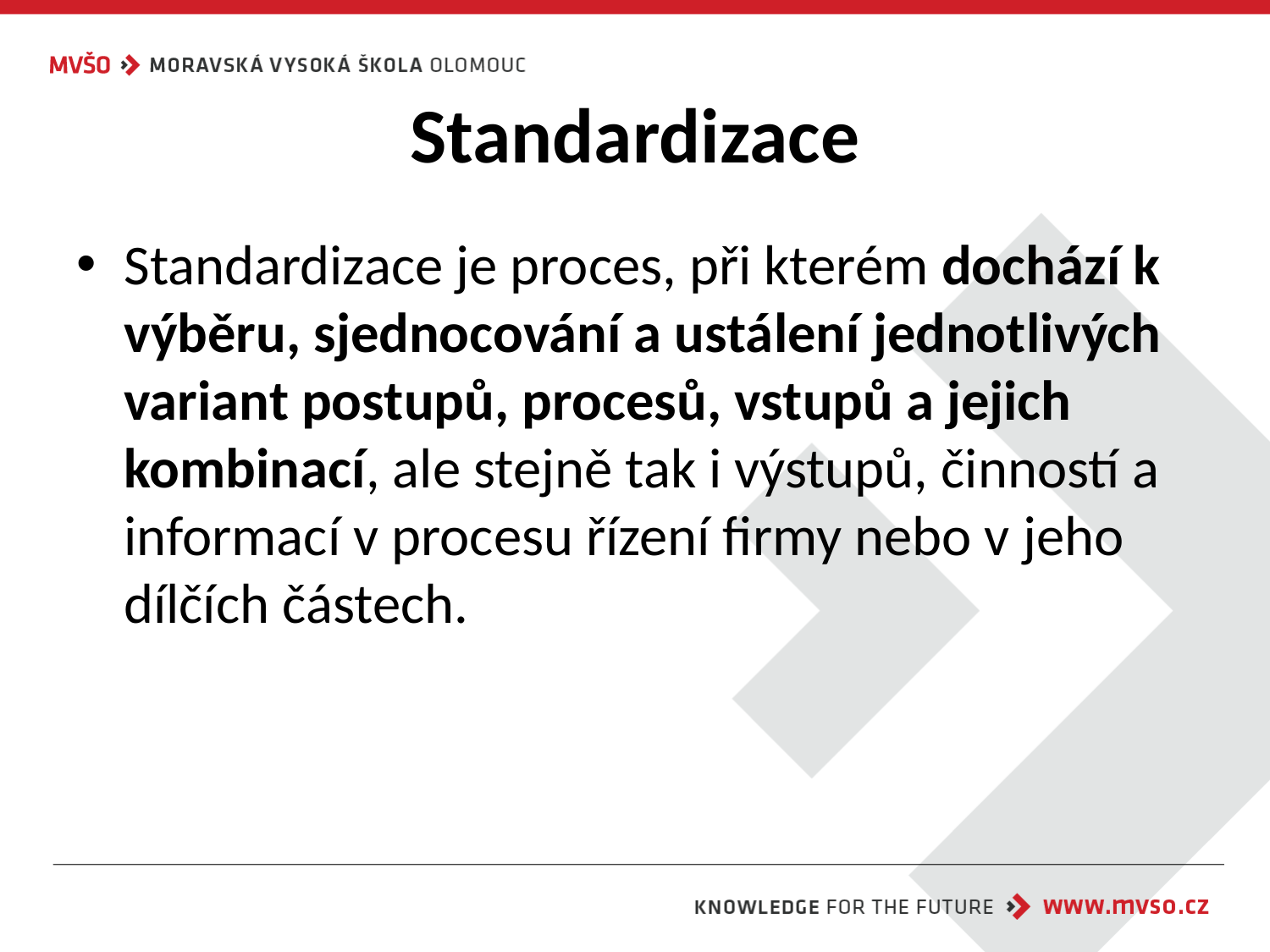

# Standardizace
Standardizace je proces, při kterém dochází k výběru, sjednocování a ustálení jednotlivých variant postupů, procesů, vstupů a jejich kombinací, ale stejně tak i výstupů, činností a informací v procesu řízení firmy nebo v jeho dílčích částech.